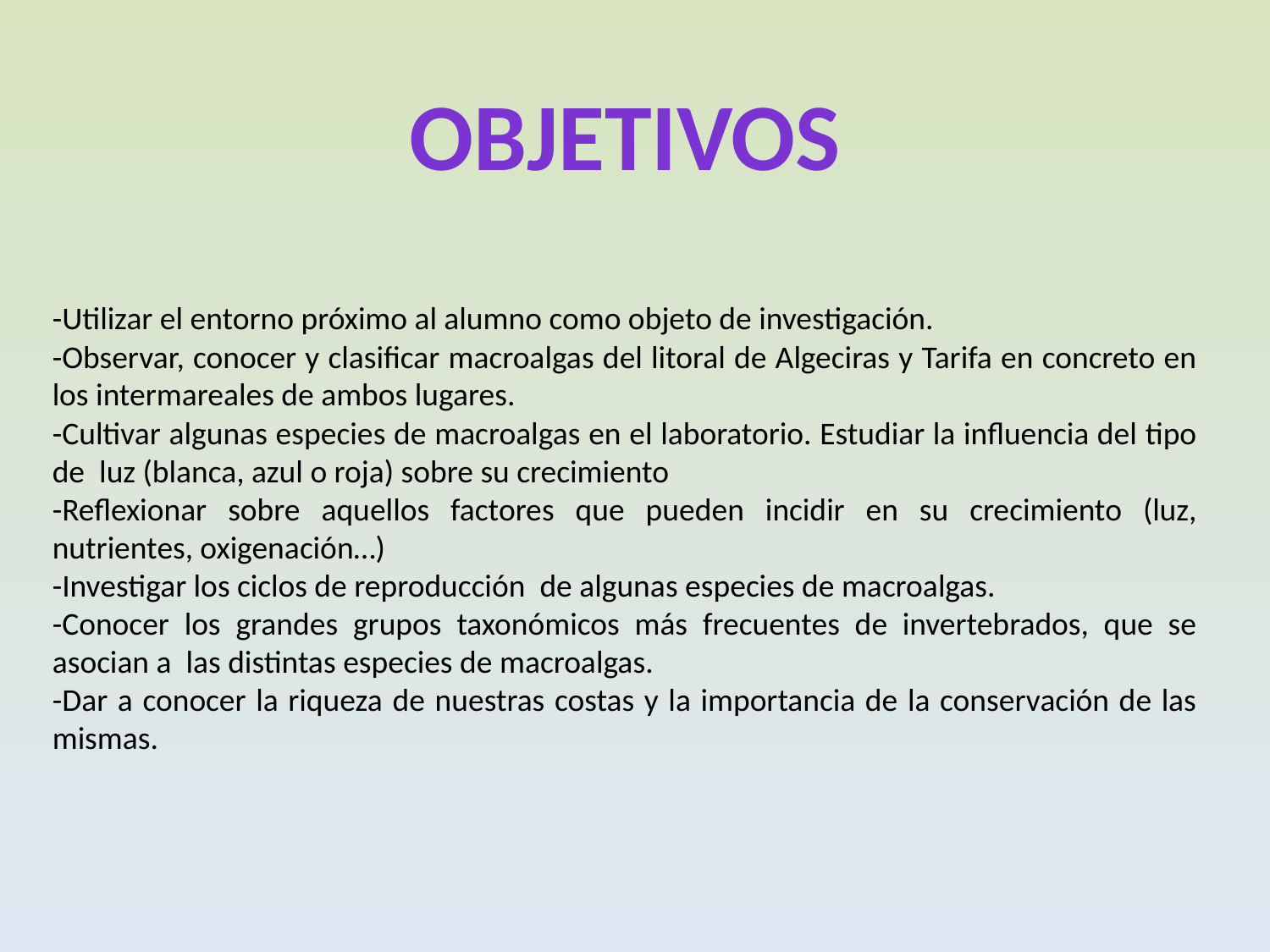

OBJETIVOS

-Utilizar el entorno próximo al alumno como objeto de investigación.
-Observar, conocer y clasificar macroalgas del litoral de Algeciras y Tarifa en concreto en los intermareales de ambos lugares.
-Cultivar algunas especies de macroalgas en el laboratorio. Estudiar la influencia del tipo de  luz (blanca, azul o roja) sobre su crecimiento
-Reflexionar sobre aquellos factores que pueden incidir en su crecimiento (luz, nutrientes, oxigenación…)
-Investigar los ciclos de reproducción  de algunas especies de macroalgas.
-Conocer los grandes grupos taxonómicos más frecuentes de invertebrados, que se asocian a  las distintas especies de macroalgas.
-Dar a conocer la riqueza de nuestras costas y la importancia de la conservación de las mismas.